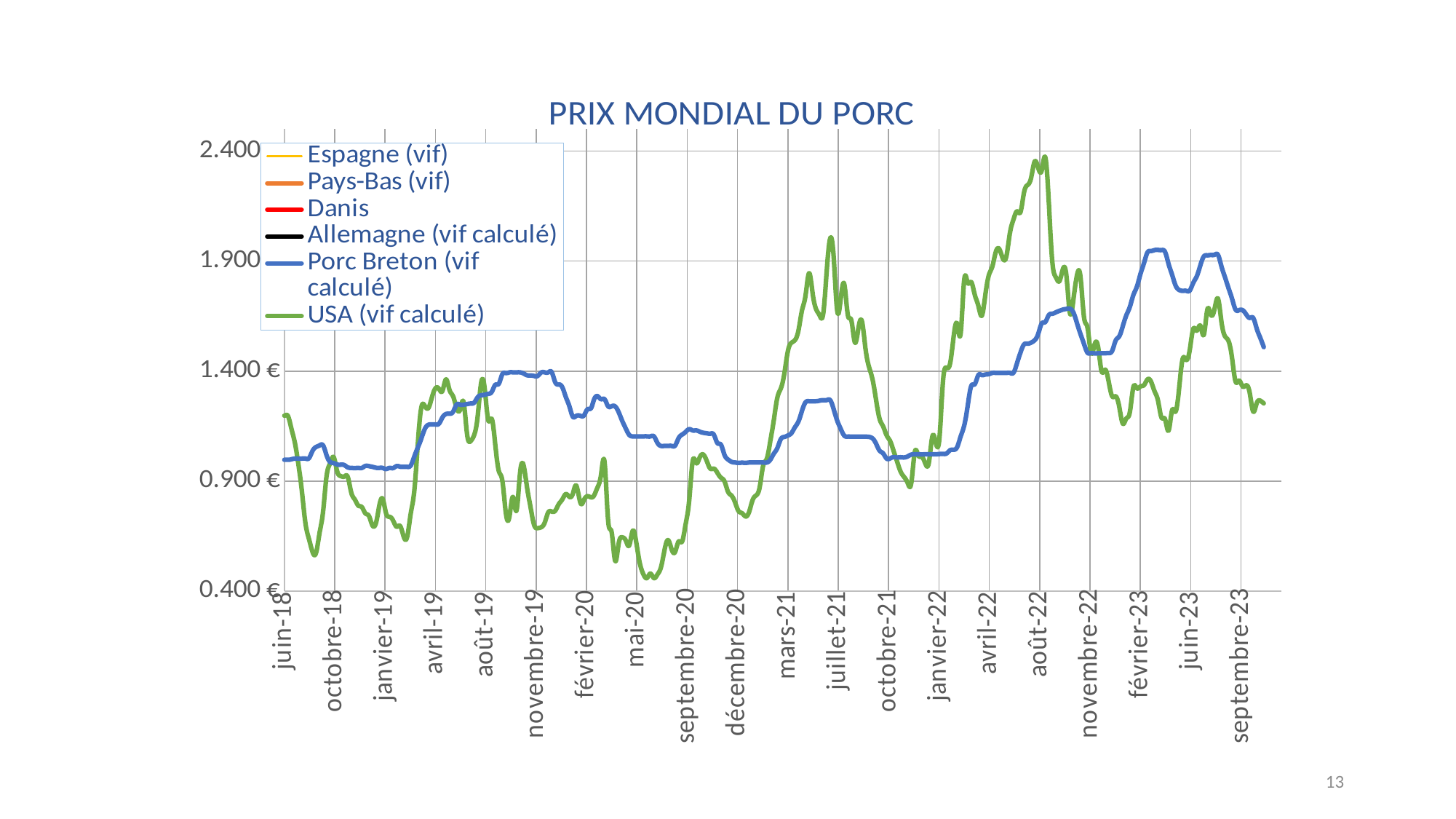

### Chart: PRIX MONDIAL DU PORC

| Category | Espagne (vif) | Pays-Bas (vif) | Danis | Allemagne (vif calculé) | Porc Breton (vif calculé) | USA (vif calculé) |
|---|---|---|---|---|---|---|
13